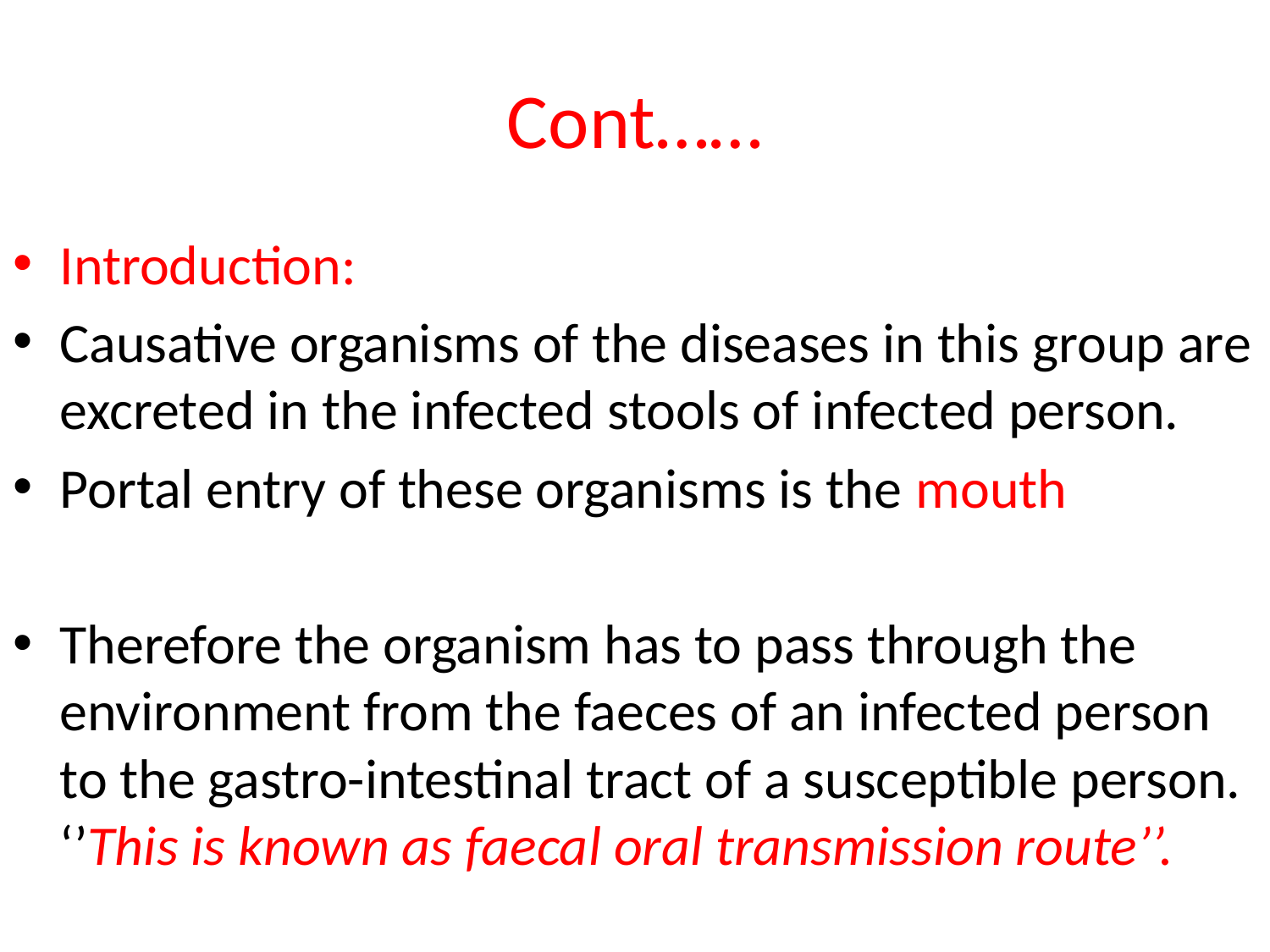

# Cont……
Introduction:
Causative organisms of the diseases in this group are excreted in the infected stools of infected person.
Portal entry of these organisms is the mouth

Therefore the organism has to pass through the environment from the faeces of an infected person to the gastro-intestinal tract of a susceptible person. ‘’This is known as faecal oral transmission route’’.